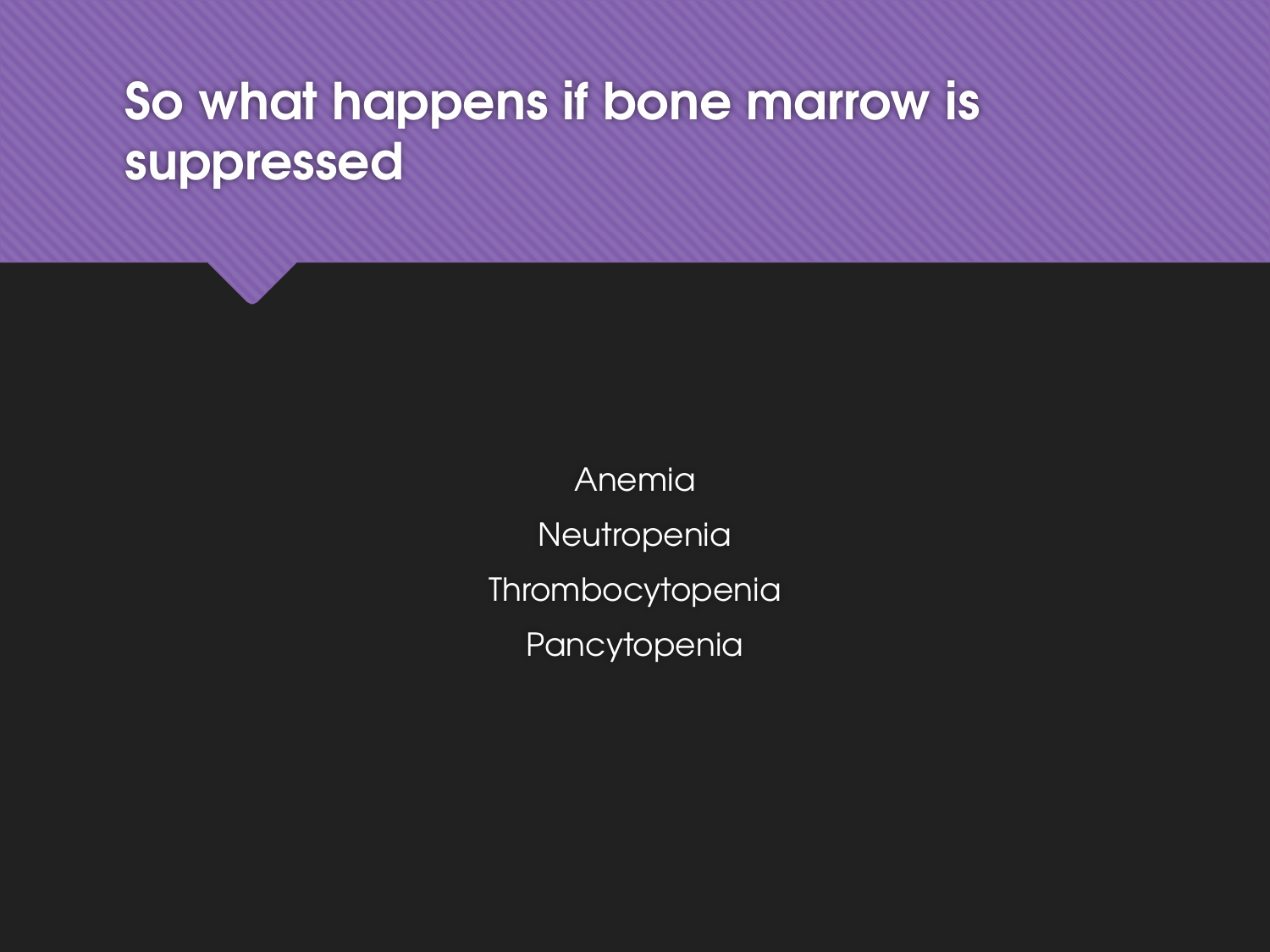

# So what happens if bone marrow is suppressed
Anemia
Neutropenia
Thrombocytopenia
Pancytopenia